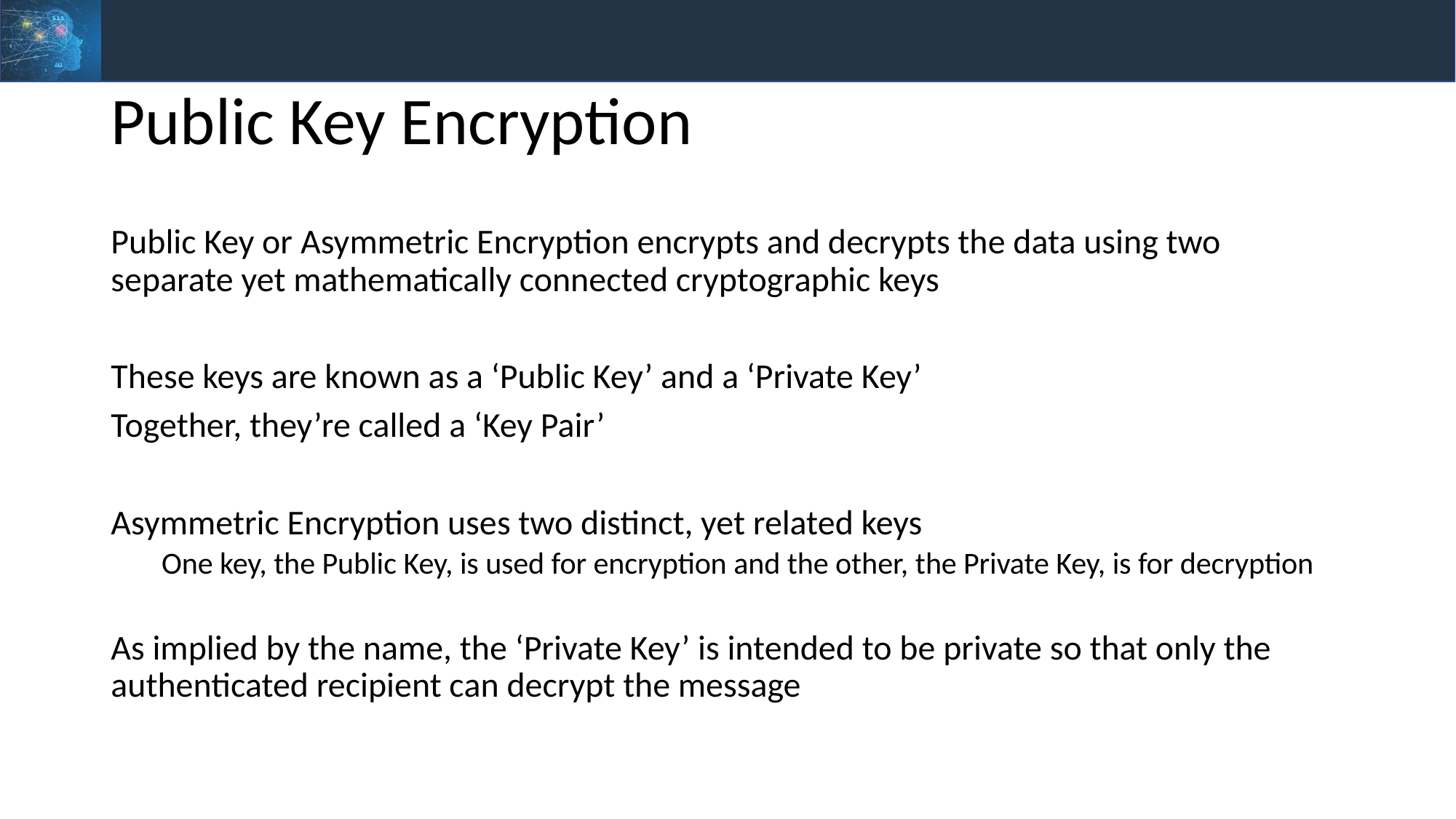

# Public Key Encryption
Public Key or Asymmetric Encryption encrypts and decrypts the data using two separate yet mathematically connected cryptographic keys

These keys are known as a ‘Public Key’ and a ‘Private Key’
Together, they’re called a ‘Key Pair’

Asymmetric Encryption uses two distinct, yet related keys
One key, the Public Key, is used for encryption and the other, the Private Key, is for decryption

As implied by the name, the ‘Private Key’ is intended to be private so that only the authenticated recipient can decrypt the message